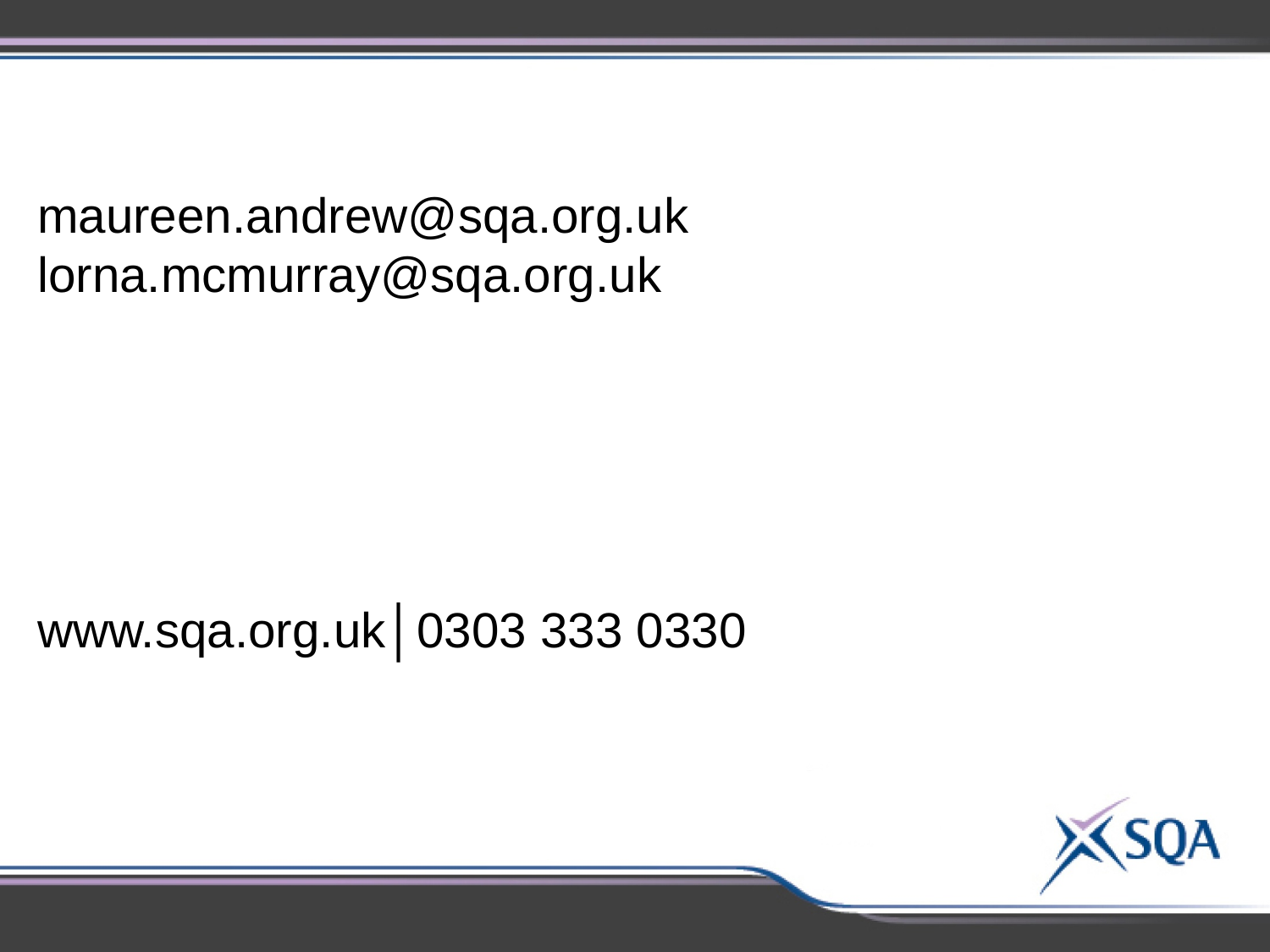

Understanding Standards materials
maureen.andrew@sqa.org.uk
lorna.mcmurray@sqa.org.uk

www.sqa.org.uk│0303 333 0330